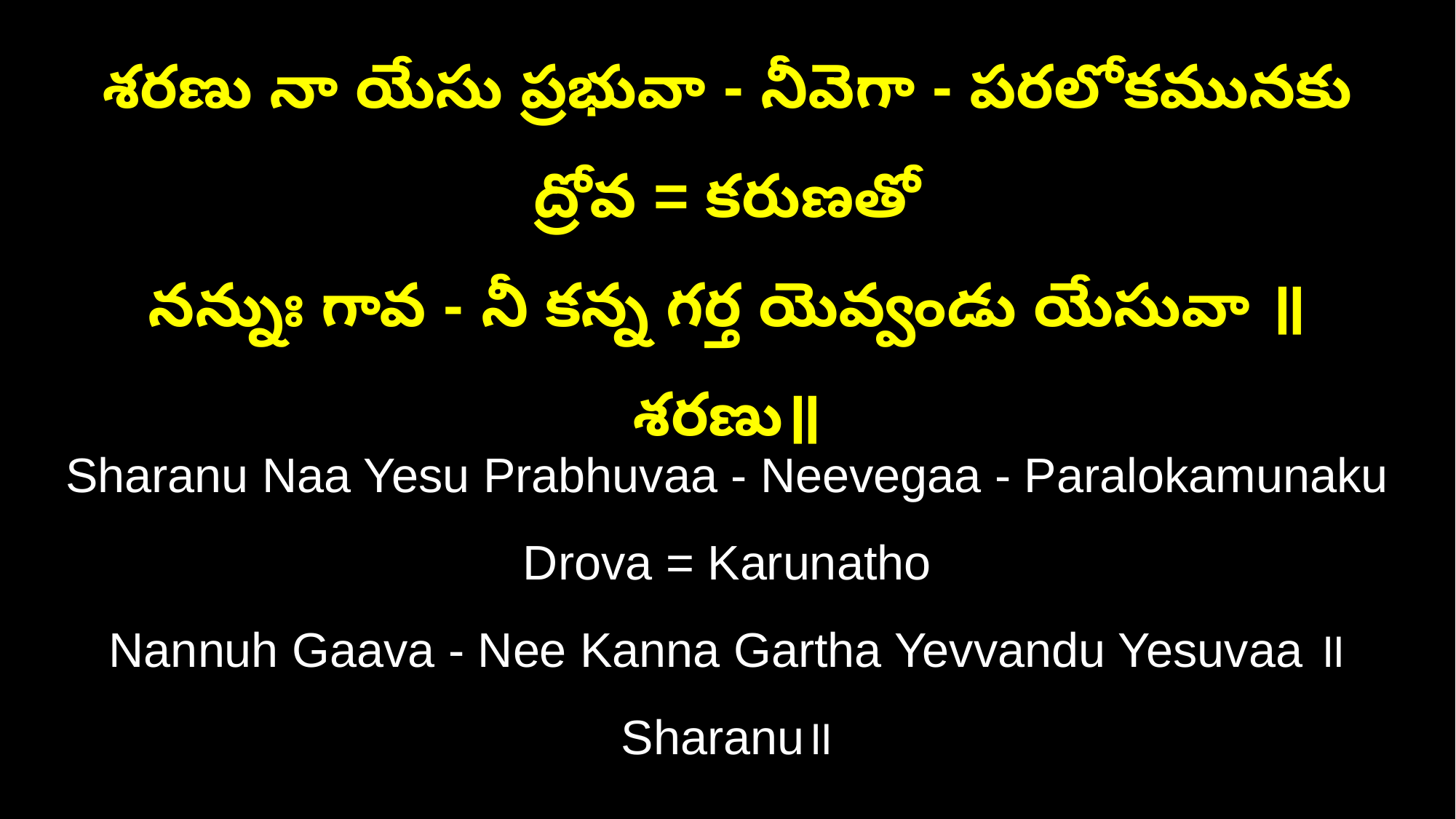

శరణు నా యేసు ప్రభువా - నీవెగా - పరలోకమునకు ద్రోవ = కరుణతో
నన్నుః గావ - నీ కన్న గర్త యెవ్వండు యేసువా ॥శరణు॥
Sharanu Naa Yesu Prabhuvaa - Neevegaa - Paralokamunaku Drova = Karunatho
Nannuh Gaava - Nee Kanna Gartha Yevvandu Yesuvaa ॥Sharanu॥